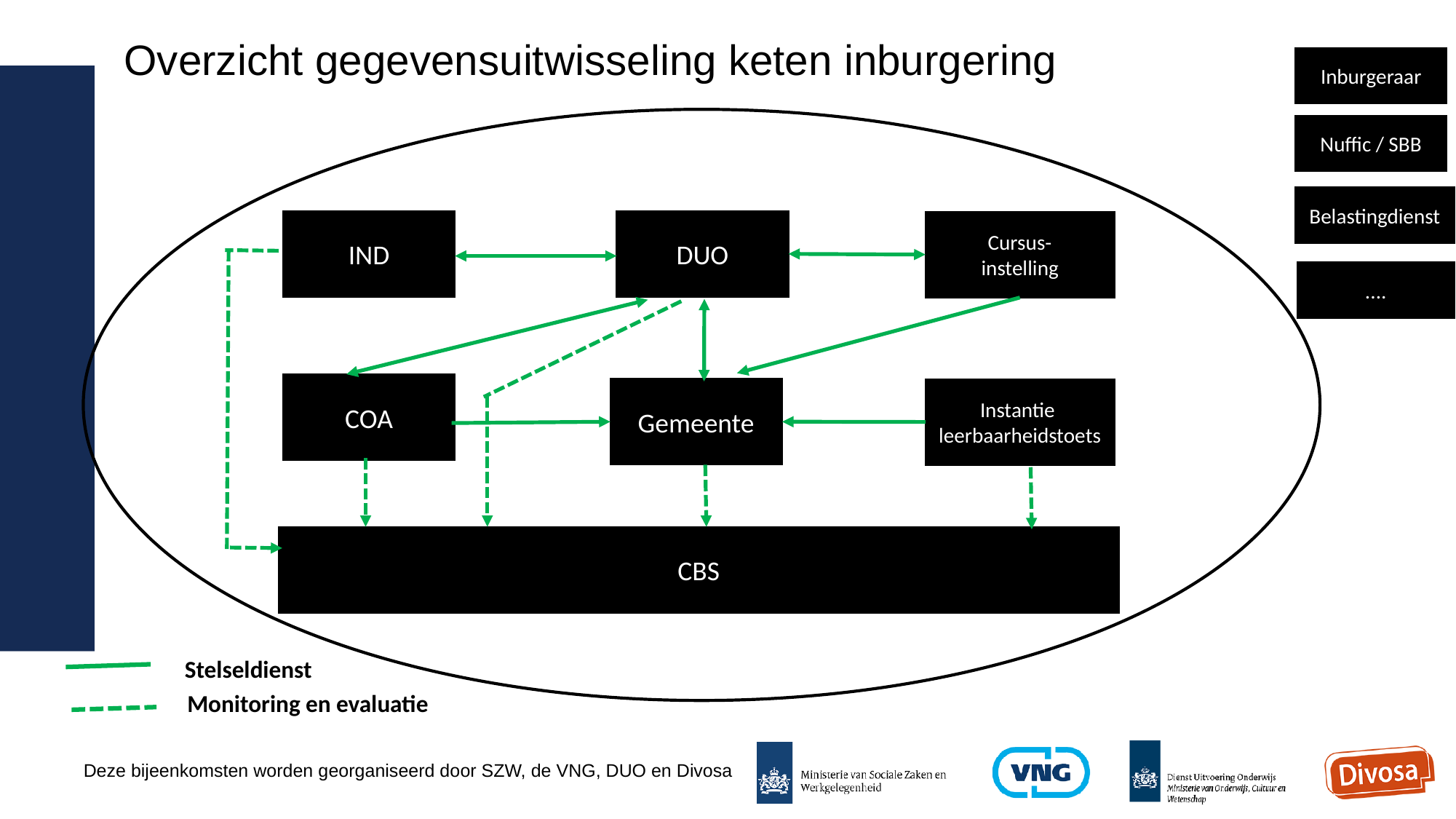

# Overzicht gegevensuitwisseling keten inburgering
Inburgeraar

Nuffic / SBB
Belastingdienst
IND
DUO
Cursus-
instelling
....
COA
Gemeente
Instantie
leerbaarheidstoets
CBS
Stelseldienst
Monitoring en evaluatie